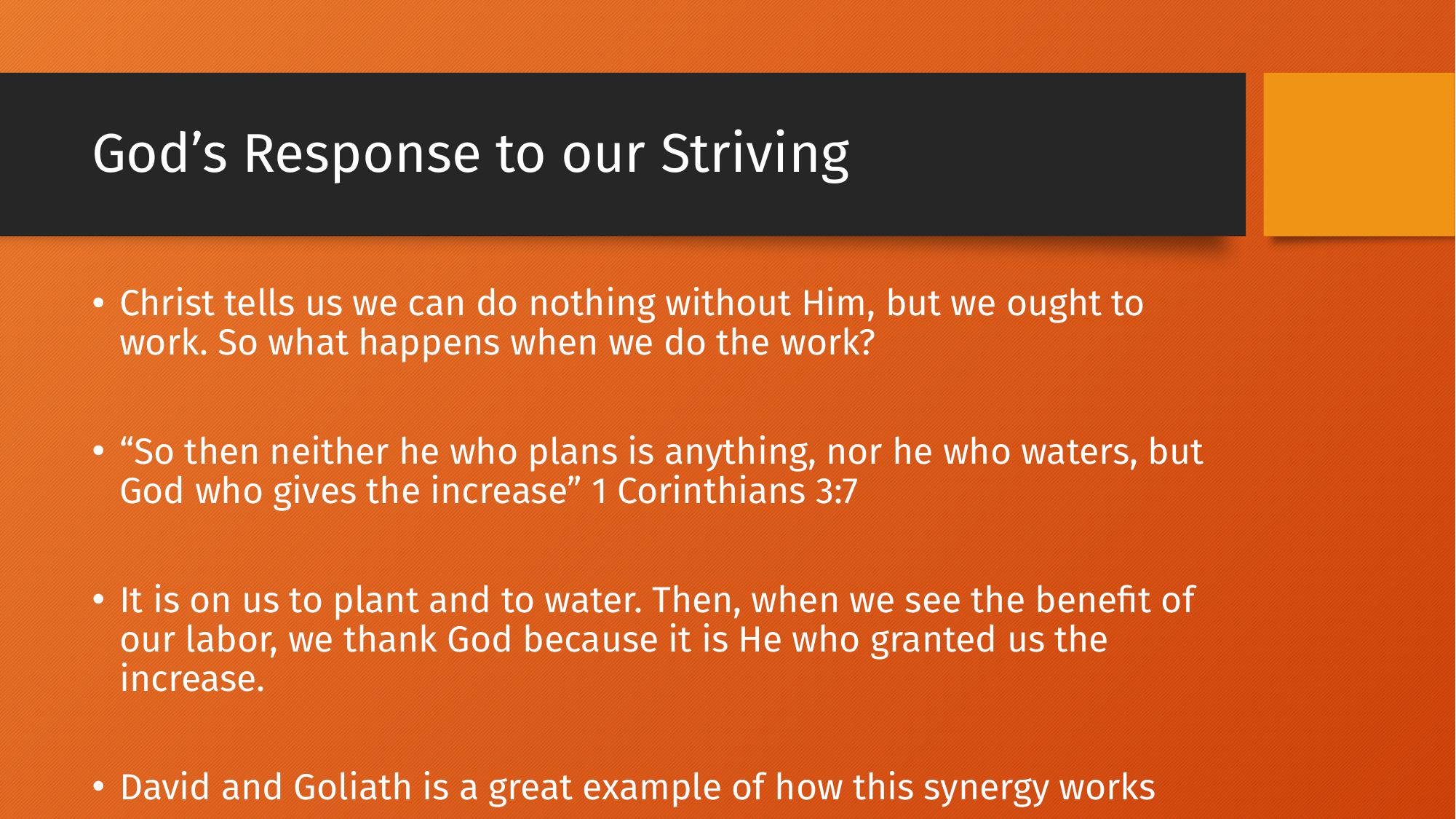

# God’s Response to our Striving
Christ tells us we can do nothing without Him, but we ought to work. So what happens when we do the work?

“So then neither he who plans is anything, nor he who waters, but God who gives the increase” 1 Corinthians 3:7

It is on us to plant and to water. Then, when we see the benefit of our labor, we thank God because it is He who granted us the increase.

David and Goliath is a great example of how this synergy works